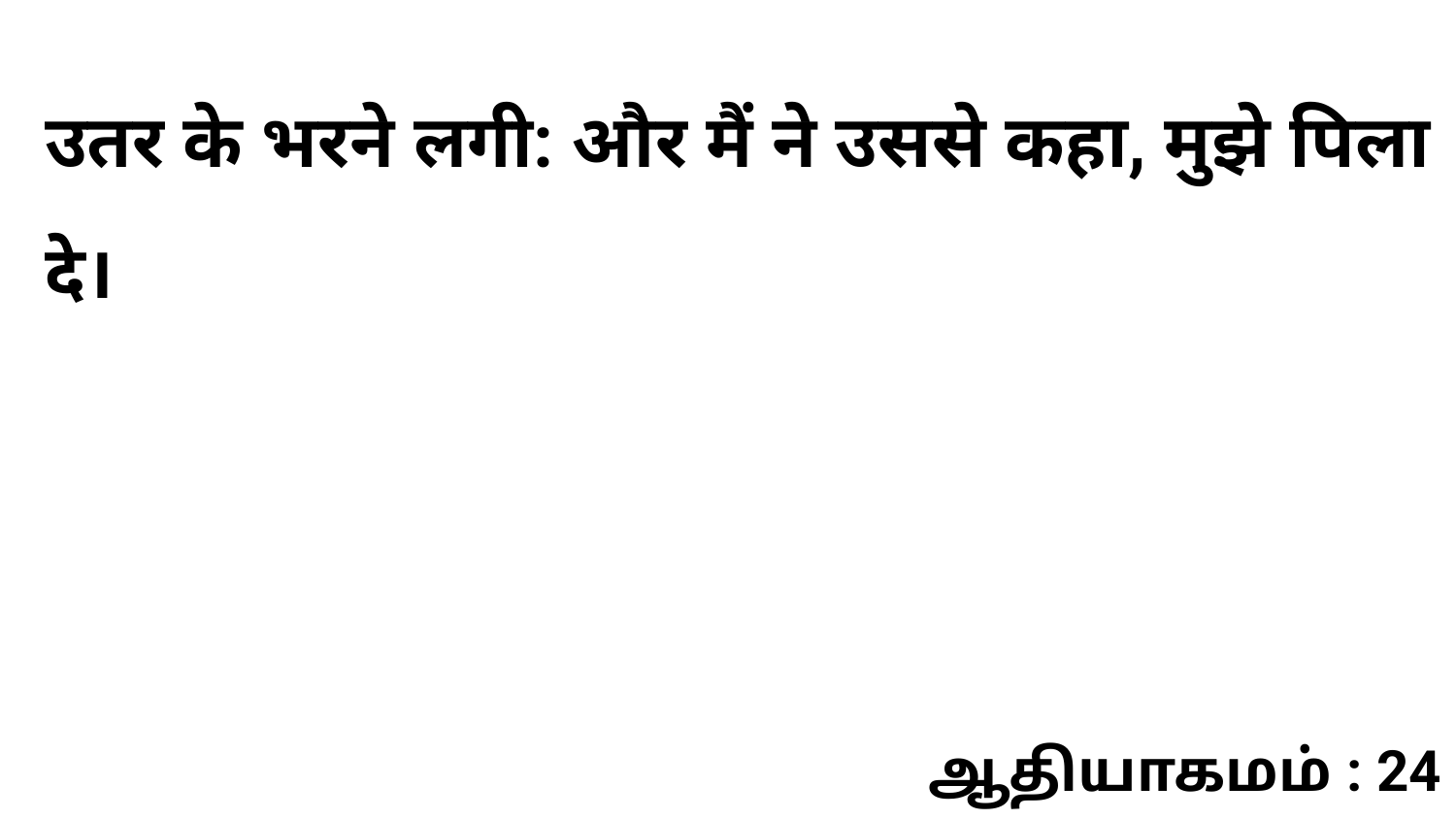

उतर के भरने लगी: और मैं ने उससे कहा, मुझे पिला दे।
ஆதியாகமம் : 24